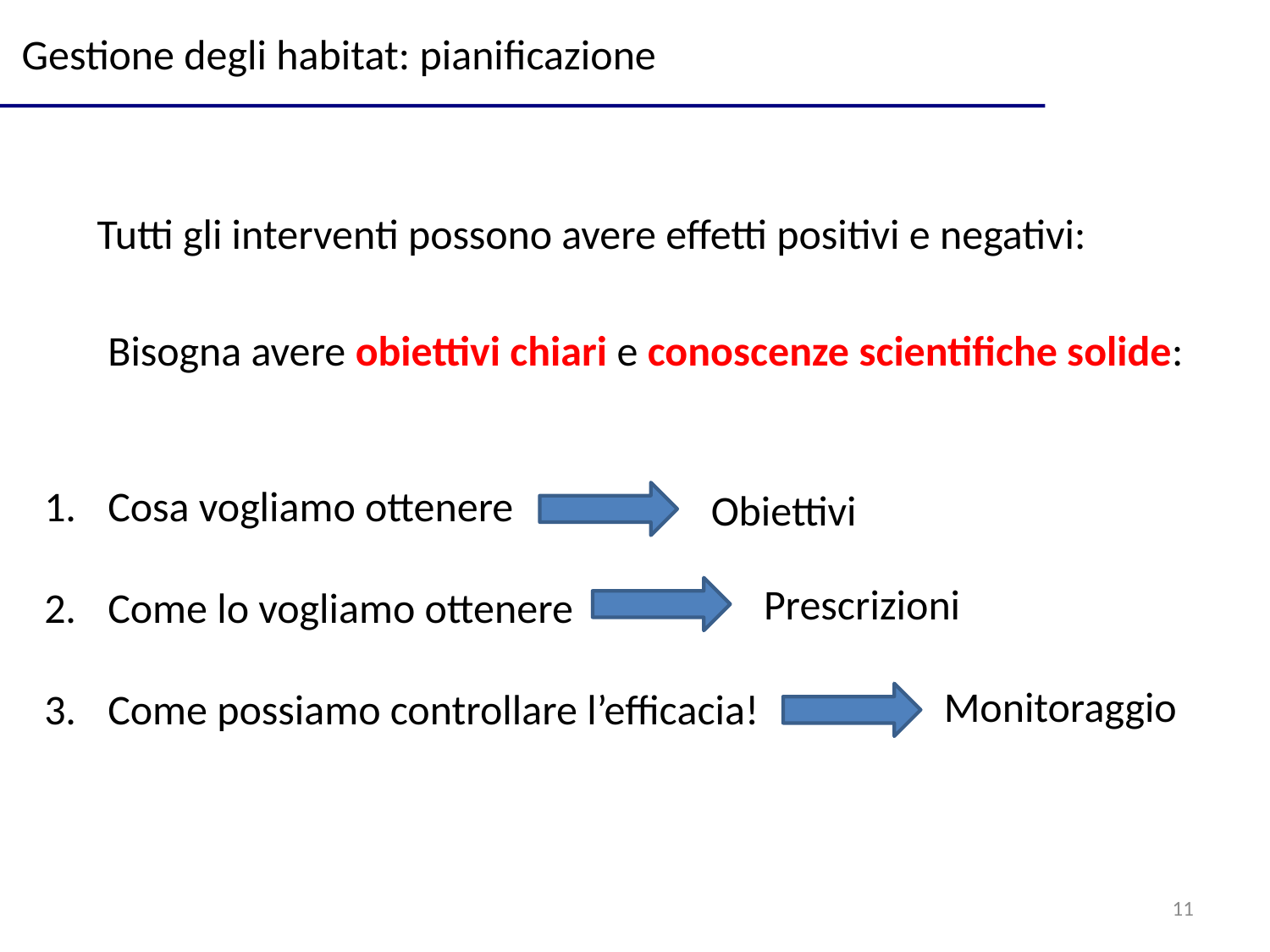

Gestione degli habitat: pianificazione

Tutti gli interventi possono avere effetti positivi e negativi:

Bisogna avere obiettivi chiari e conoscenze scientifiche solide:

Cosa vogliamo ottenere

Come lo vogliamo ottenere

Come possiamo controllare l’efficacia!

Obiettivi

Prescrizioni

Monitoraggio

11